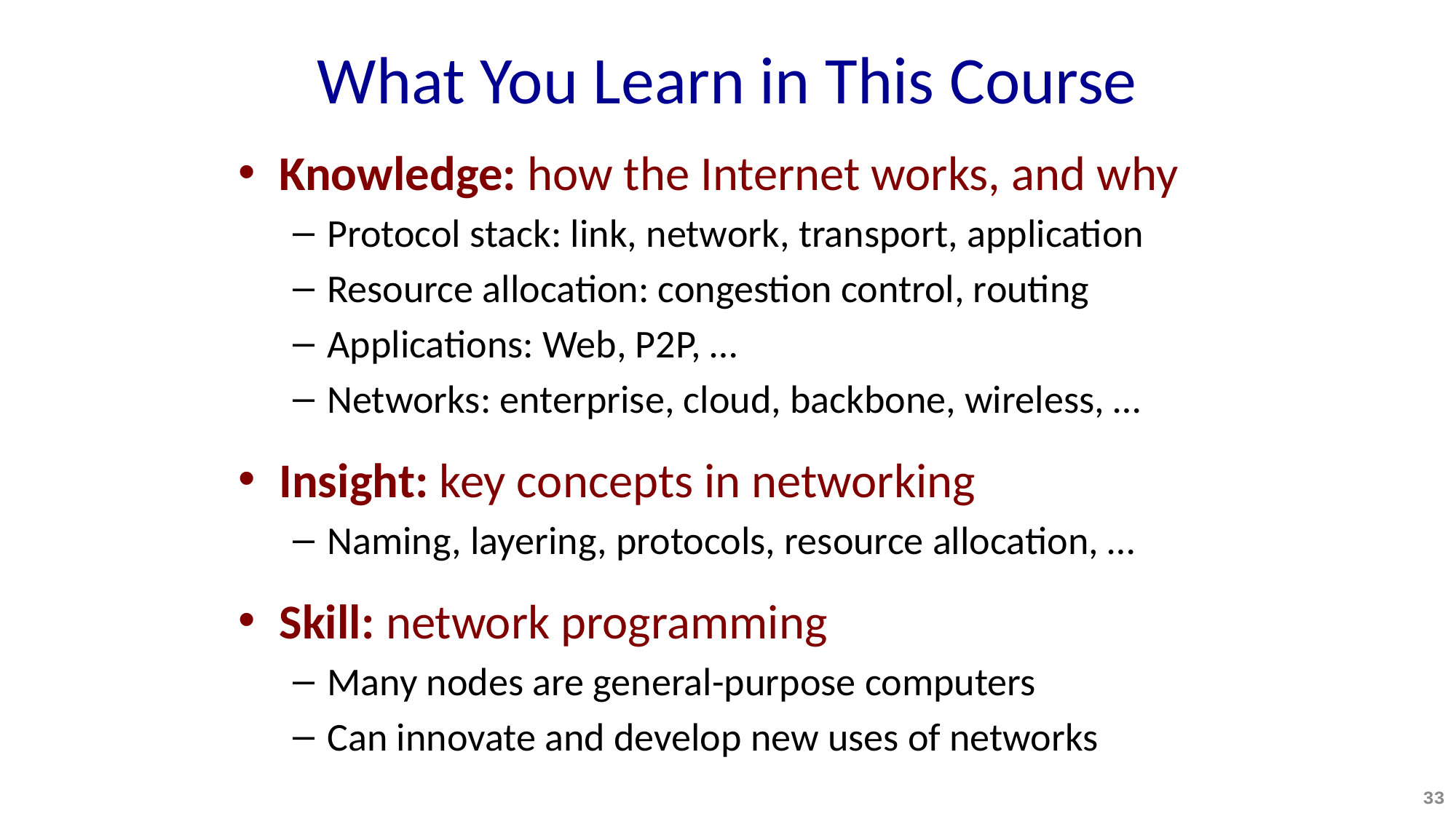

# What You Learn in This Course
Knowledge: how the Internet works, and why
Protocol stack: link, network, transport, application
Resource allocation: congestion control, routing
Applications: Web, P2P, …
Networks: enterprise, cloud, backbone, wireless, …
Insight: key concepts in networking
Naming, layering, protocols, resource allocation, …
Skill: network programming
Many nodes are general-purpose computers
Can innovate and develop new uses of networks

33